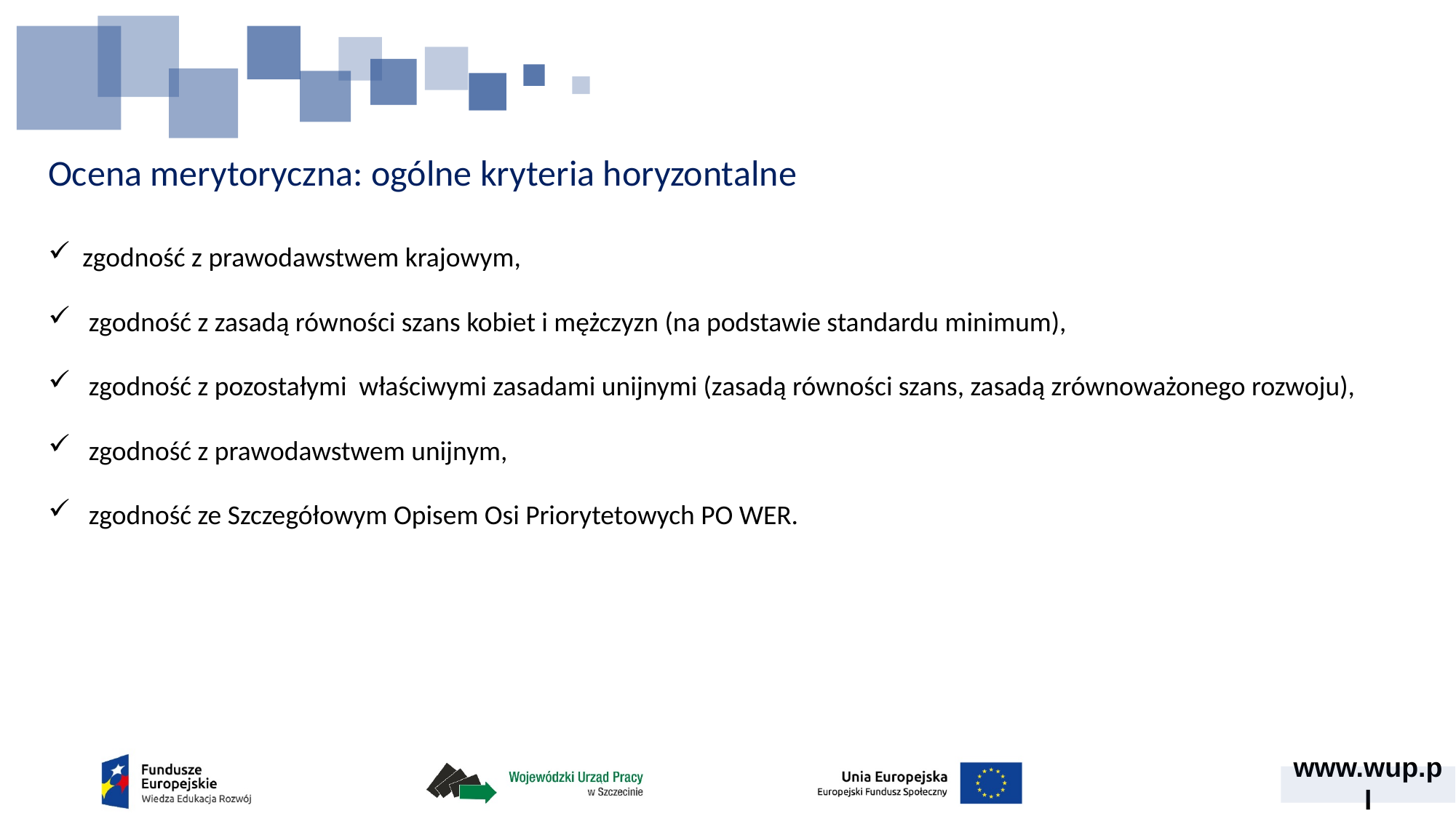

# Ocena merytoryczna: ogólne kryteria horyzontalne
zgodność z prawodawstwem krajowym,
 zgodność z zasadą równości szans kobiet i mężczyzn (na podstawie standardu minimum),
 zgodność z pozostałymi  właściwymi zasadami unijnymi (zasadą równości szans, zasadą zrównoważonego rozwoju),
 zgodność z prawodawstwem unijnym,
 zgodność ze Szczegółowym Opisem Osi Priorytetowych PO WER.